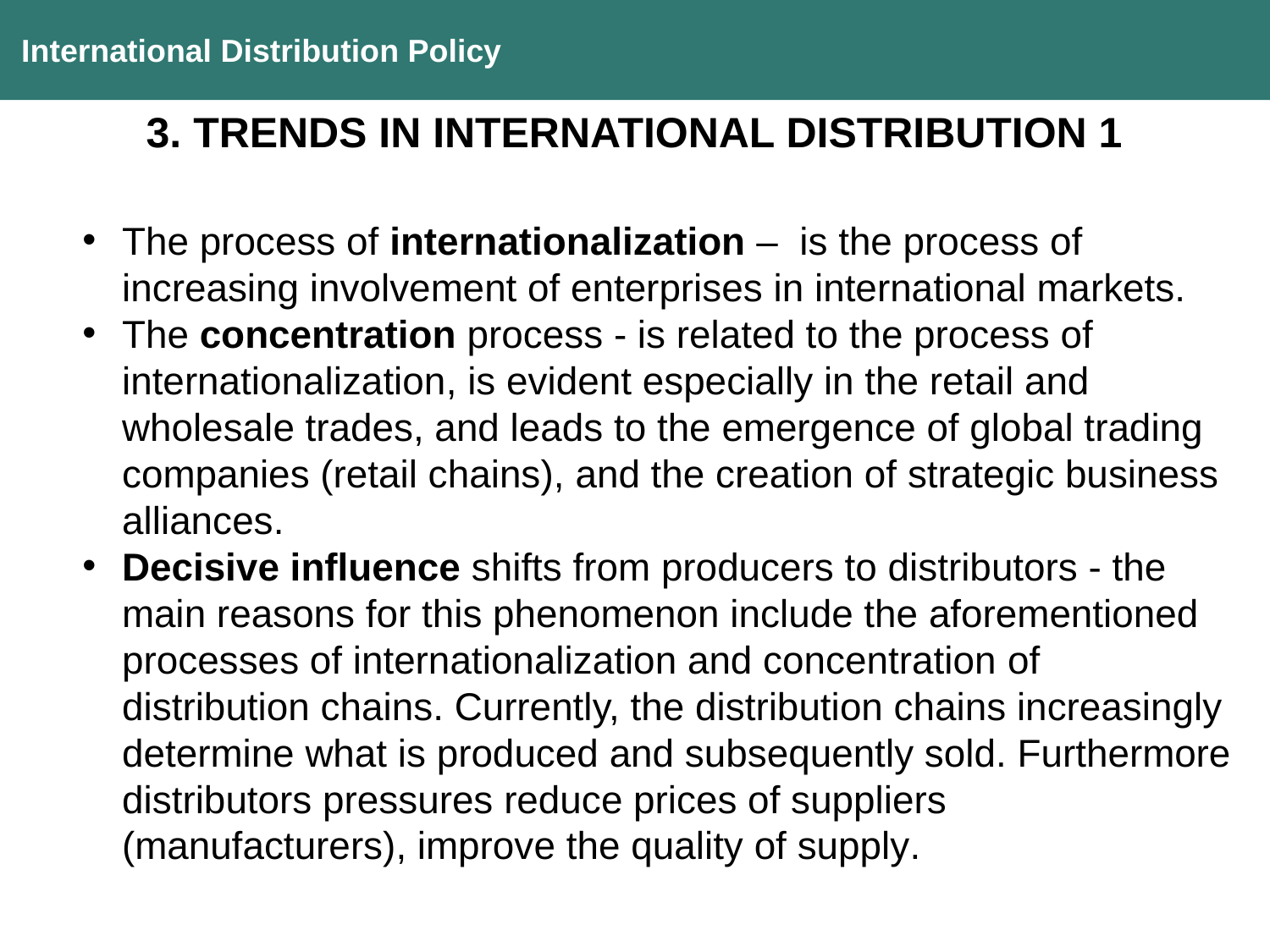

International Distribution Policy
3. TRENDS IN INTERNATIONAL DISTRIBUTION 1
The process of internationalization –  is the process of increasing involvement of enterprises in international markets.
The concentration process - is related to the process of internationalization, is evident especially in the retail and wholesale trades, and leads to the emergence of global trading companies (retail chains), and the creation of strategic business alliances.
Decisive influence shifts from producers to distributors - the main reasons for this phenomenon include the aforementioned processes of internationalization and concentration of distribution chains. Currently, the distribution chains increasingly determine what is produced and subsequently sold. Furthermore distributors pressures reduce prices of suppliers (manufacturers), improve the quality of supply.